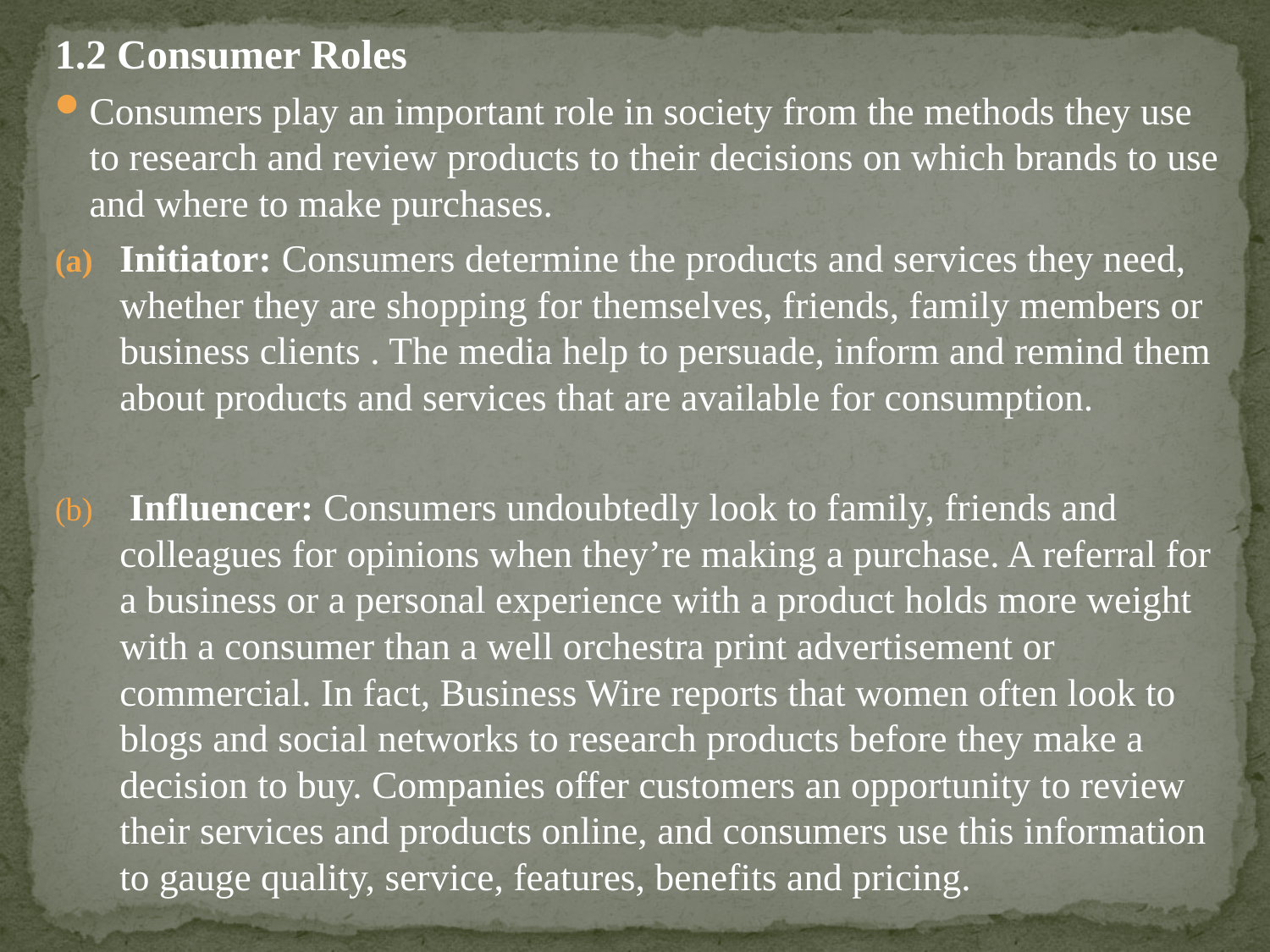

1.2 Consumer Roles
Consumers play an important role in society from the methods they use to research and review products to their decisions on which brands to use and where to make purchases.
Initiator: Consumers determine the products and services they need, whether they are shopping for themselves, friends, family members or business clients . The media help to persuade, inform and remind them about products and services that are available for consumption.

 Influencer: Consumers undoubtedly look to family, friends and colleagues for opinions when they’re making a purchase. A referral for a business or a personal experience with a product holds more weight with a consumer than a well orchestra print advertisement or commercial. In fact, Business Wire reports that women often look to blogs and social networks to research products before they make a decision to buy. Companies offer customers an opportunity to review their services and products online, and consumers use this information to gauge quality, service, features, benefits and pricing.